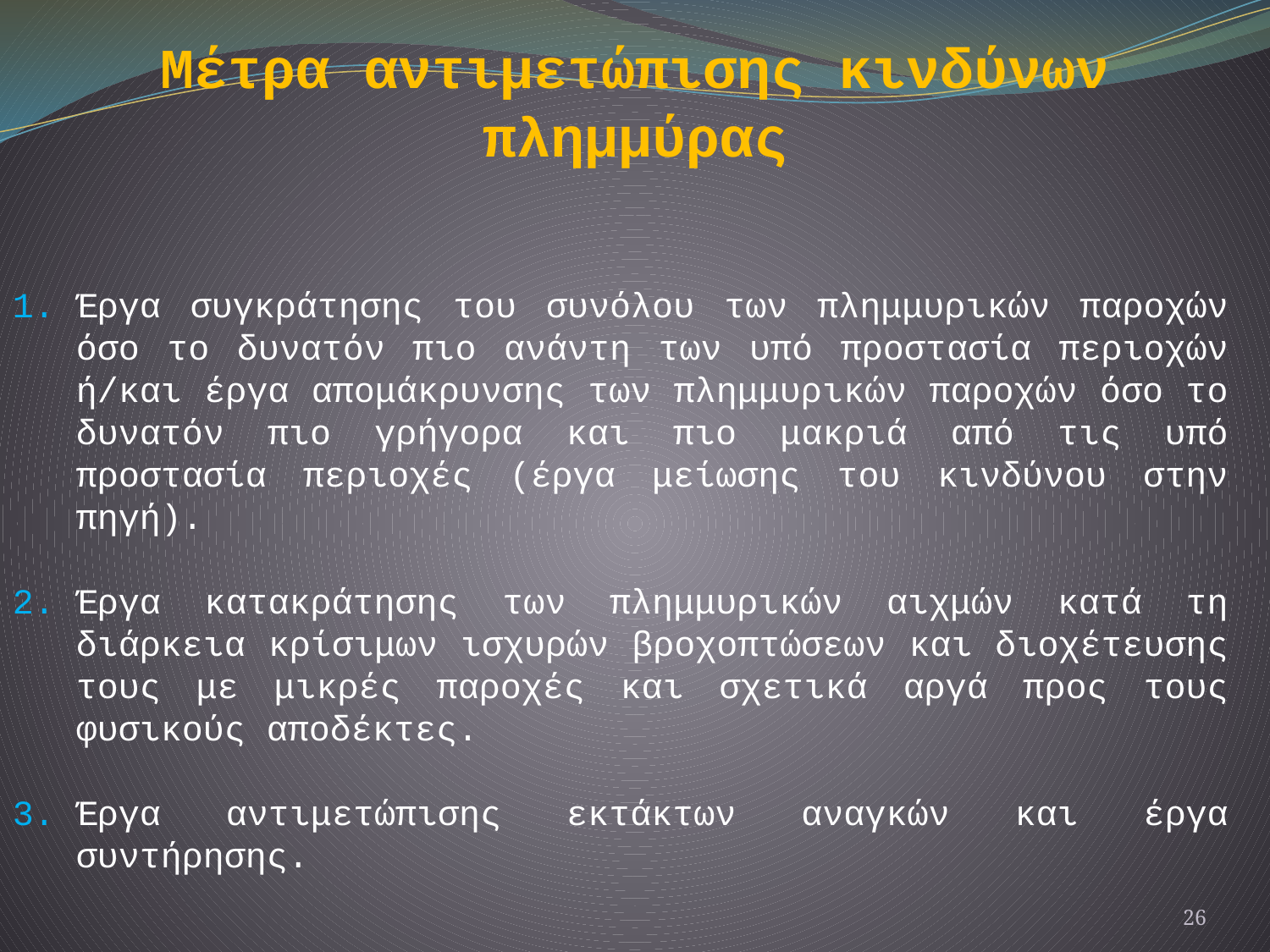

Μέτρα αντιμετώπισης κινδύνων πλημμύρας
Έργα συγκράτησης του συνόλου των πλημμυρικών παροχών όσο το δυνατόν πιο ανάντη των υπό προστασία περιοχών ή/και έργα απομάκρυνσης των πλημμυρικών παροχών όσο το δυνατόν πιο γρήγορα και πιο μακριά από τις υπό προστασία περιοχές (έργα μείωσης του κινδύνου στην πηγή).

Έργα κατακράτησης των πλημμυρικών αιχμών κατά τη διάρκεια κρίσιμων ισχυρών βροχοπτώσεων και διοχέτευσης τους με μικρές παροχές και σχετικά αργά προς τους φυσικούς αποδέκτες.

Έργα αντιμετώπισης εκτάκτων αναγκών και έργα συντήρησης.
26